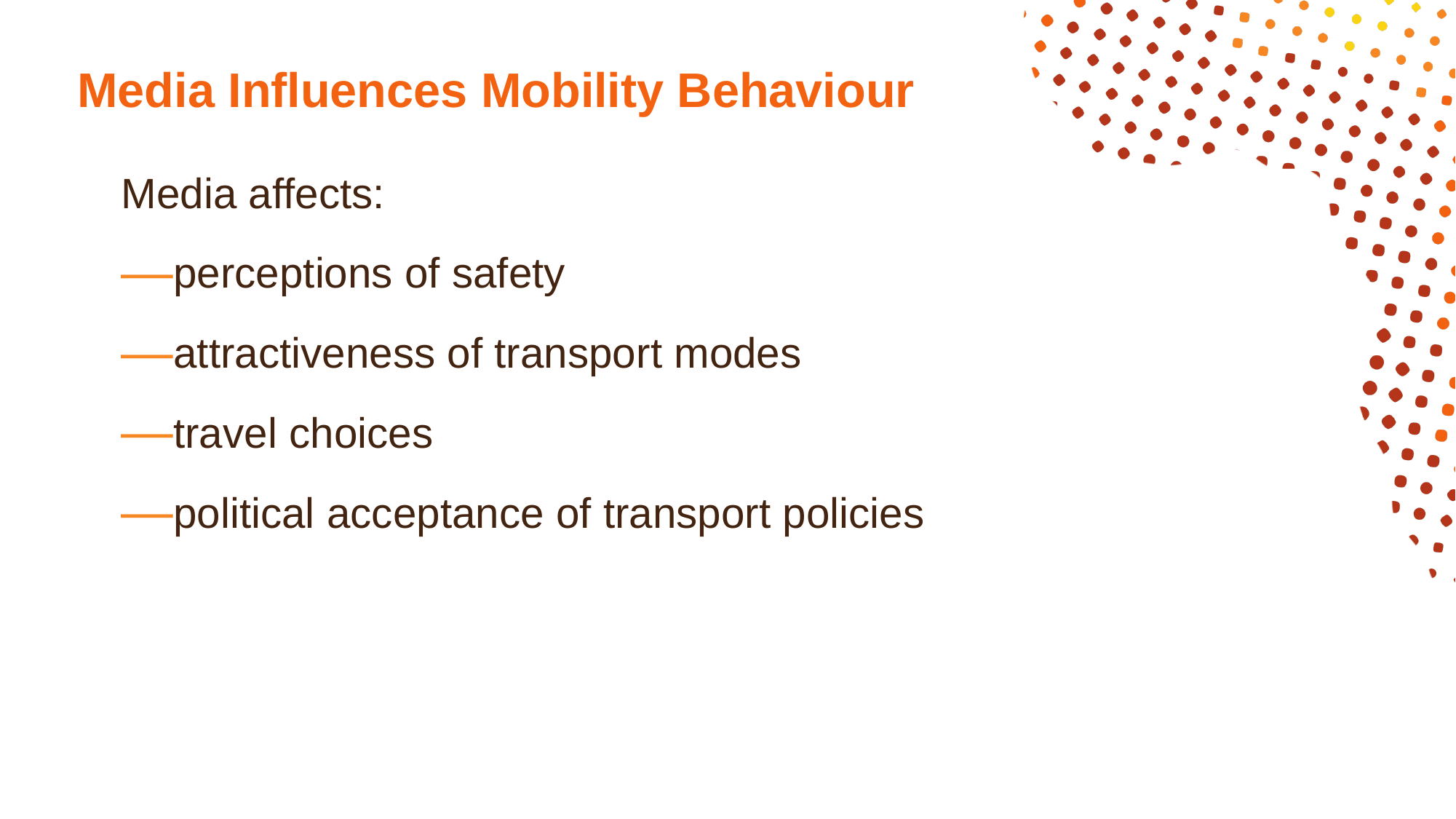

# Media Influences Mobility Behaviour
Media affects:
perceptions of safety
attractiveness of transport modes
travel choices
political acceptance of transport policies